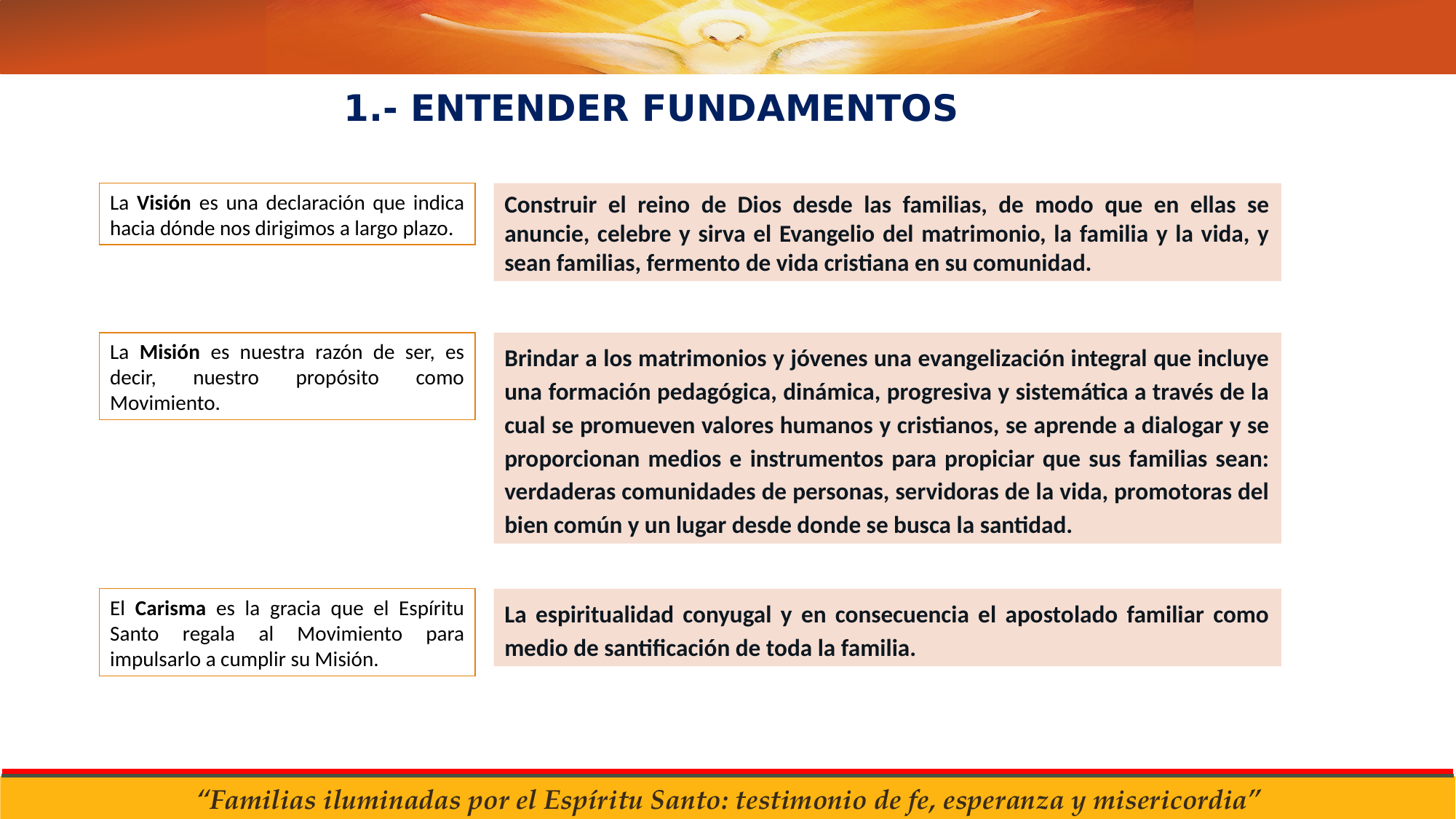

1.- ENTENDER FUNDAMENTOS
La Visión es una declaración que indica hacia dónde nos dirigimos a largo plazo.
Construir el reino de Dios desde las familias, de modo que en ellas se anuncie, celebre y sirva el Evangelio del matrimonio, la familia y la vida, y sean familias, fermento de vida cristiana en su comunidad.
La Misión es nuestra razón de ser, es decir, nuestro propósito como Movimiento.
Brindar a los matrimonios y jóvenes una evangelización integral que incluye una formación pedagógica, dinámica, progresiva y sistemática a través de la cual se promueven valores humanos y cristianos, se aprende a dialogar y se proporcionan medios e instrumentos para propiciar que sus familias sean: verdaderas comunidades de personas, servidoras de la vida, promotoras del bien común y un lugar desde donde se busca la santidad.
El Carisma es la gracia que el Espíritu Santo regala al Movimiento para impulsarlo a cumplir su Misión.
La espiritualidad conyugal y en consecuencia el apostolado familiar como medio de santificación de toda la familia.